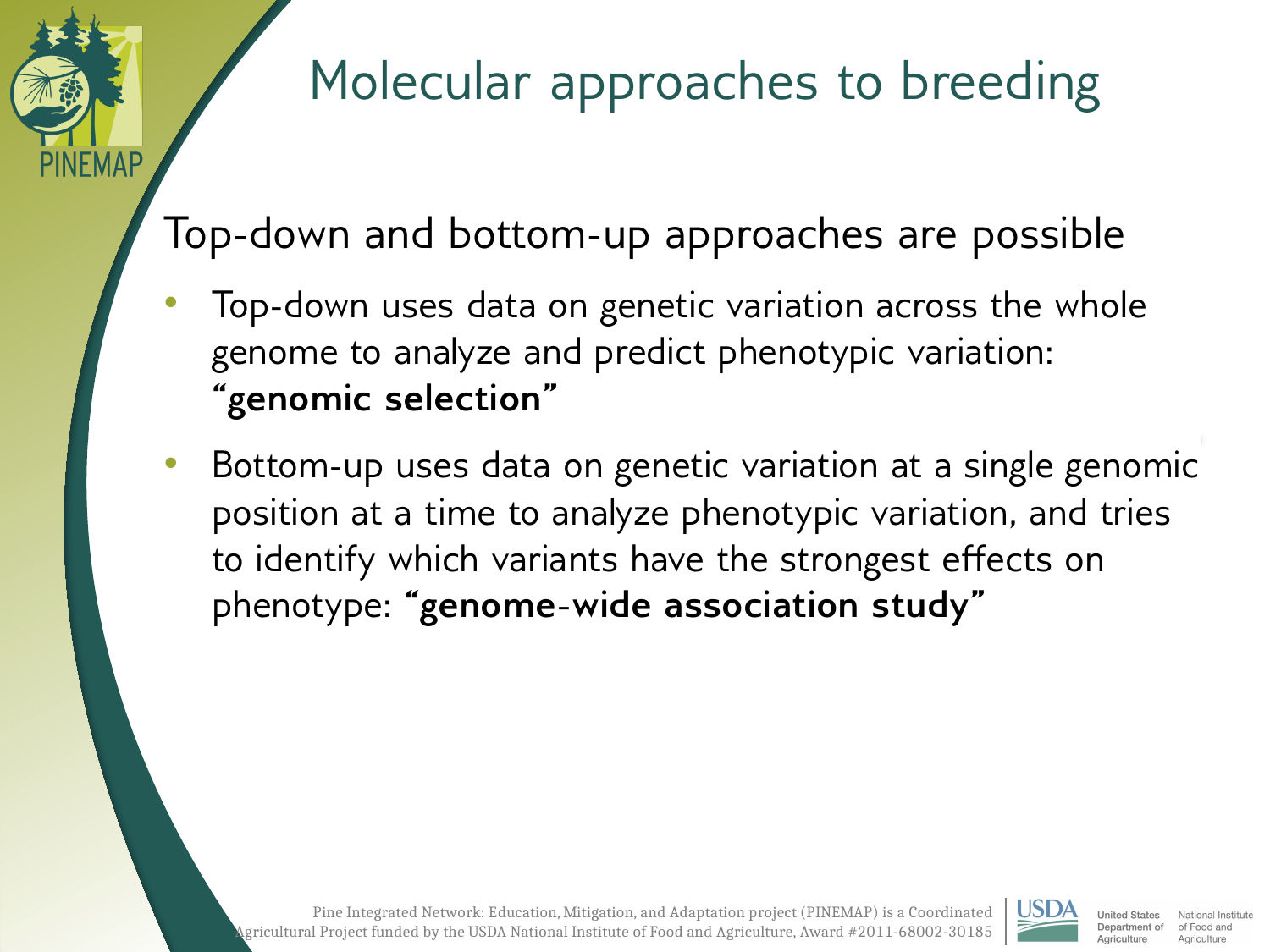

# Molecular approaches to breeding
Top-down and bottom-up approaches are possible
Top-down uses data on genetic variation across the whole genome to analyze and predict phenotypic variation: “genomic selection”
Bottom-up uses data on genetic variation at a single genomic position at a time to analyze phenotypic variation, and tries to identify which variants have the strongest effects on phenotype: “genome-wide association study”